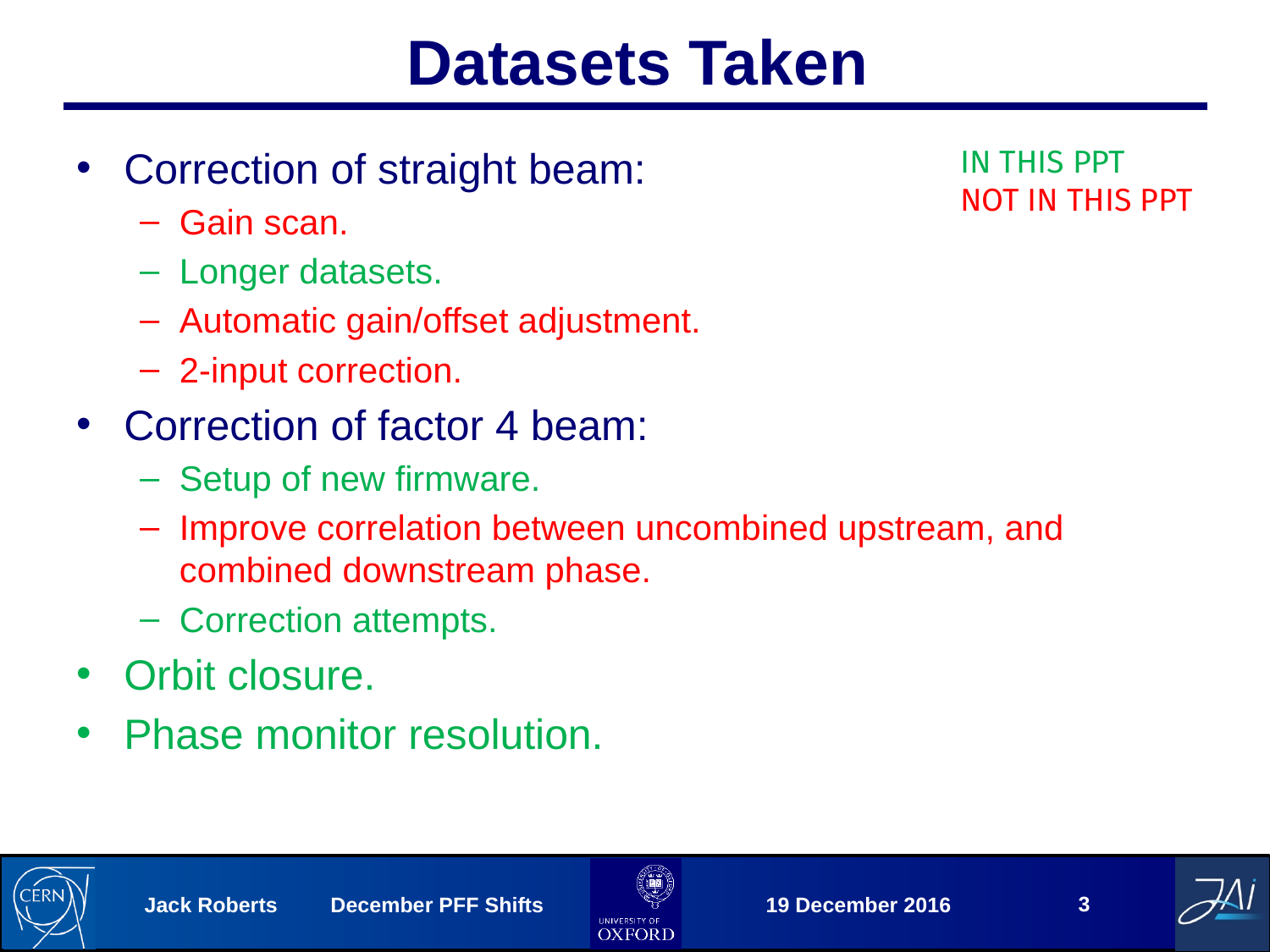

# Datasets Taken
Correction of straight beam:
Gain scan.
Longer datasets.
Automatic gain/offset adjustment.
2-input correction.
Correction of factor 4 beam:
Setup of new firmware.
Improve correlation between uncombined upstream, and combined downstream phase.
Correction attempts.
Orbit closure.
Phase monitor resolution.

IN THIS PPT
NOT IN THIS PPT
3
Jack Roberts         December PFF Shifts
19 December 2016